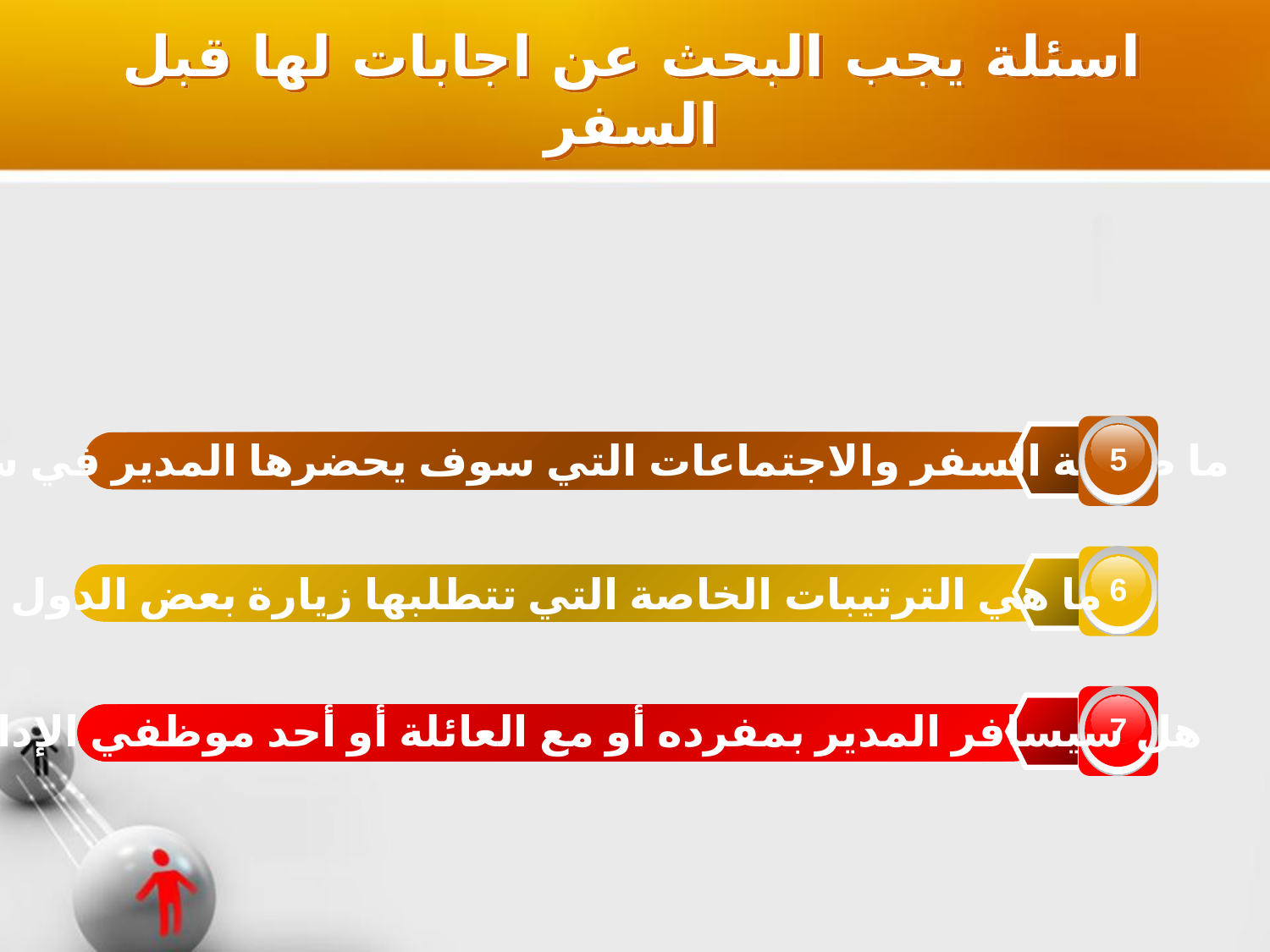

اسئلة يجب البحث عن اجابات لها قبل السفر

5
ما طبيعة السفر والاجتماعات التي سوف يحضرها المدير في سفره؟

6

ما هي الترتيبات الخاصة التي تتطلبها زيارة بعض الدول

7

هل سيسافر المدير بمفرده أو مع العائلة أو أحد موظفي الإدارة؟